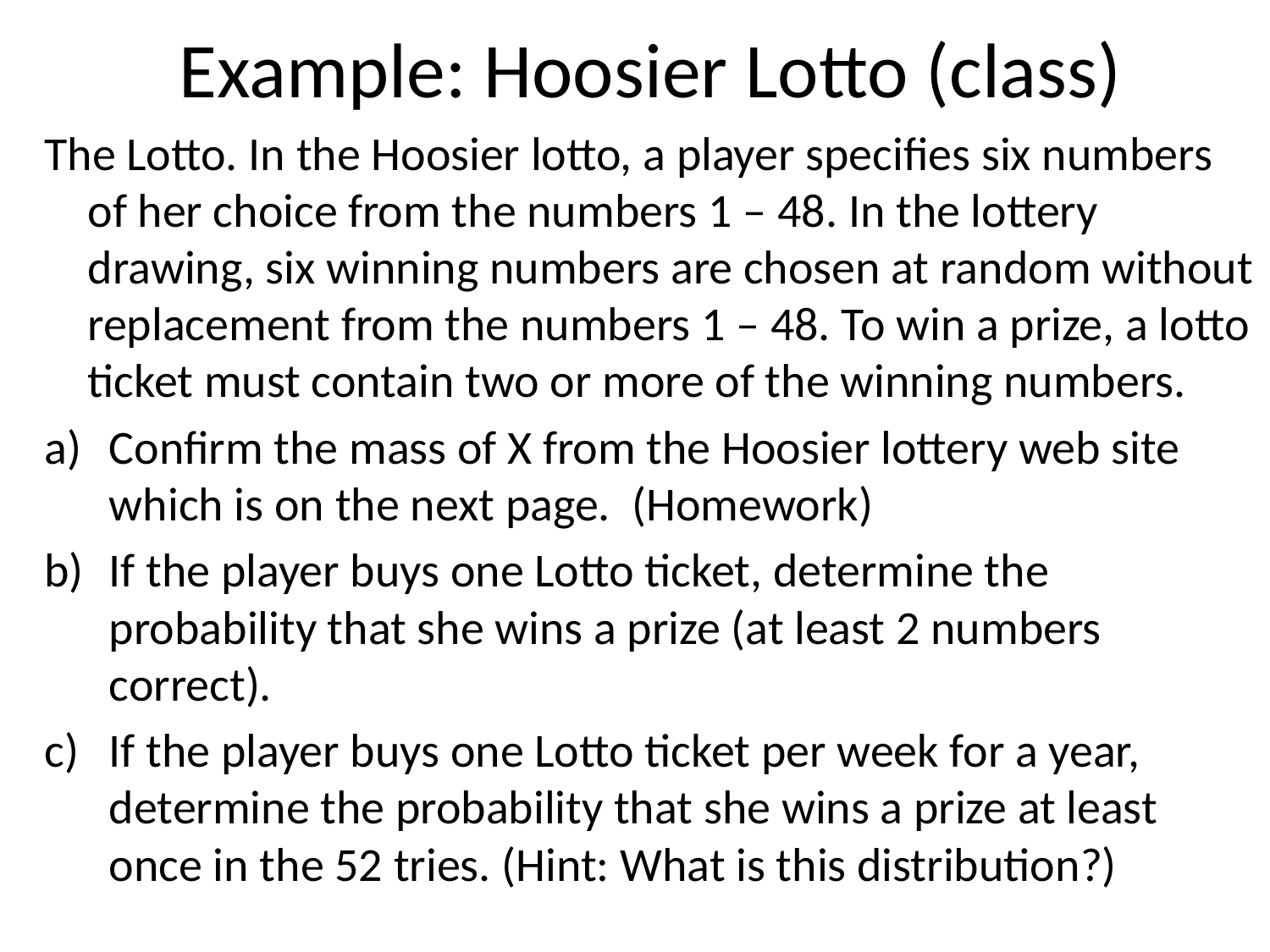

# Example: Hoosier Lotto (class)
The Lotto. In the Hoosier lotto, a player specifies six numbers of her choice from the numbers 1 – 48. In the lottery drawing, six winning numbers are chosen at random without replacement from the numbers 1 – 48. To win a prize, a lotto ticket must contain two or more of the winning numbers.
Confirm the mass of X from the Hoosier lottery web site which is on the next page.  (Homework)
If the player buys one Lotto ticket, determine the probability that she wins a prize (at least 2 numbers correct).
If the player buys one Lotto ticket per week for a year, determine the probability that she wins a prize at least once in the 52 tries. (Hint: What is this distribution?)